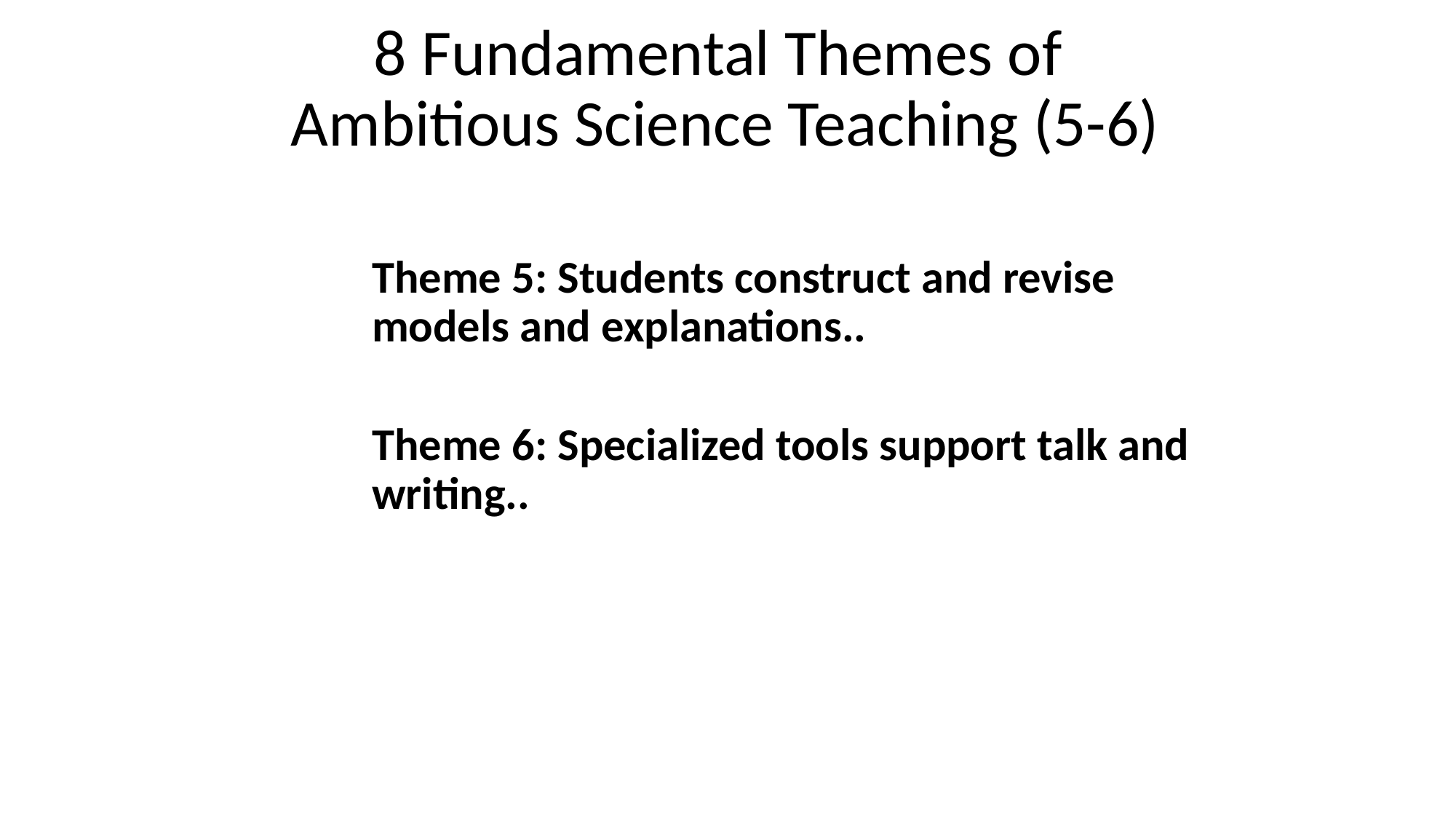

# 8 Fundamental Themes of
Ambitious Science Teaching (5-6)
Theme 5: Students construct and revise models and explanations..

Theme 6: Specialized tools support talk and writing..